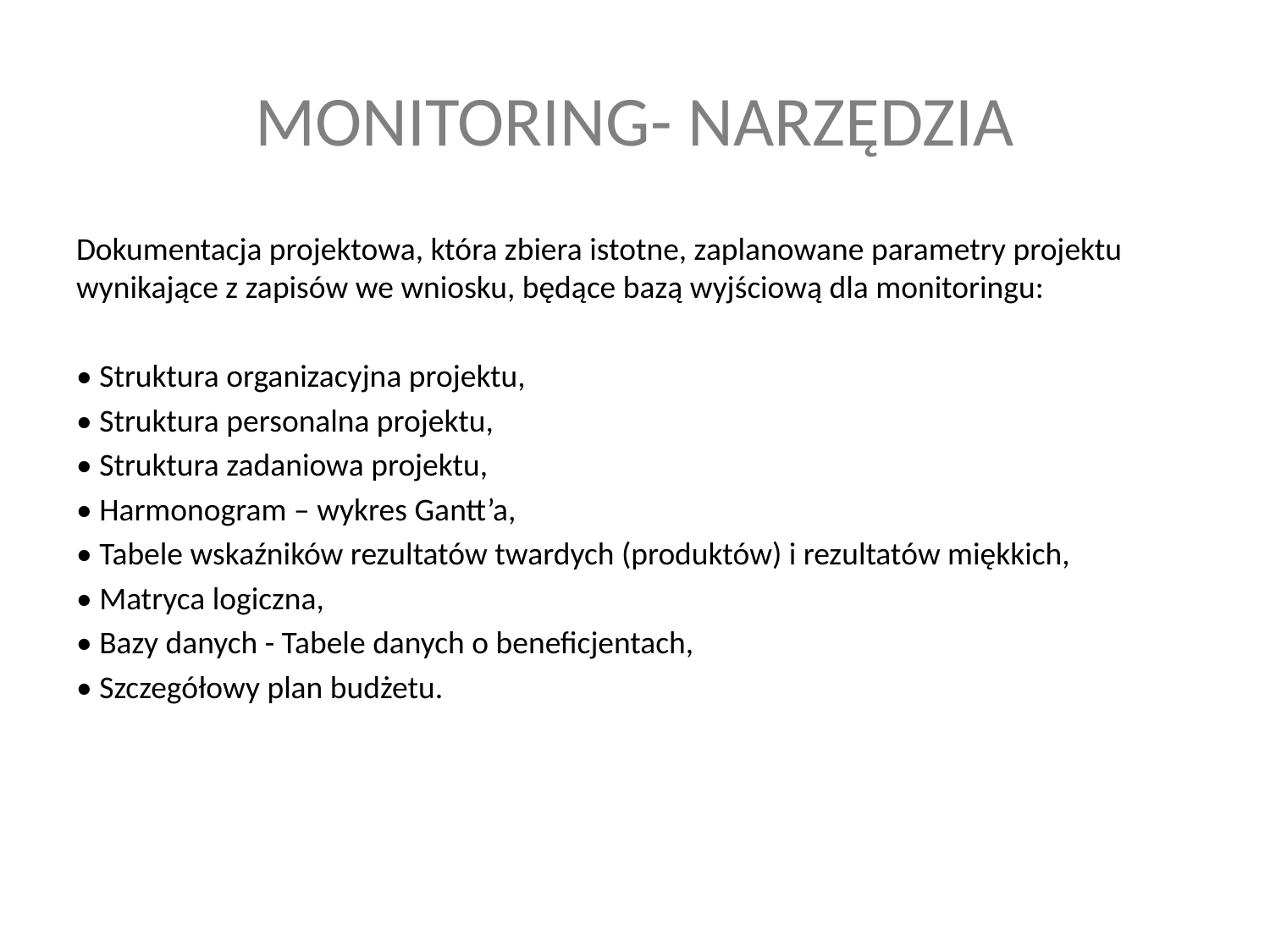

# MONITORING- NARZĘDZIA
Dokumentacja projektowa, która zbiera istotne, zaplanowane parametry projektu wynikające z zapisów we wniosku, będące bazą wyjściową dla monitoringu:

• Struktura organizacyjna projektu,
• Struktura personalna projektu,
• Struktura zadaniowa projektu,
• Harmonogram – wykres Gantt’a,
• Tabele wskaźników rezultatów twardych (produktów) i rezultatów miękkich,
• Matryca logiczna,
• Bazy danych - Tabele danych o beneficjentach,
• Szczegółowy plan budżetu.